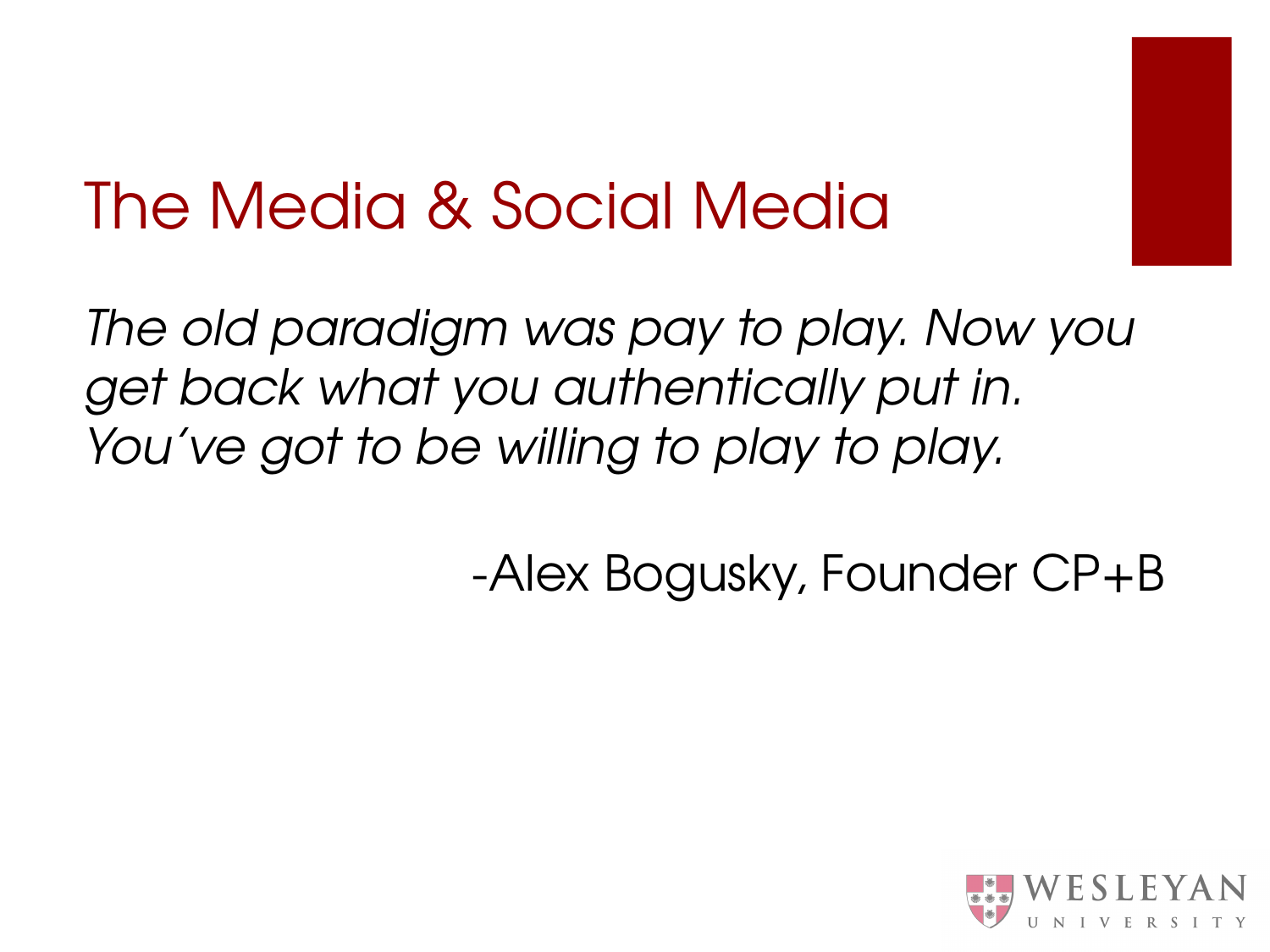

# The Media & Social Media
The old paradigm was pay to play. Now you get back what you authentically put in. You’ve got to be willing to play to play.

-Alex Bogusky, Founder CP+B